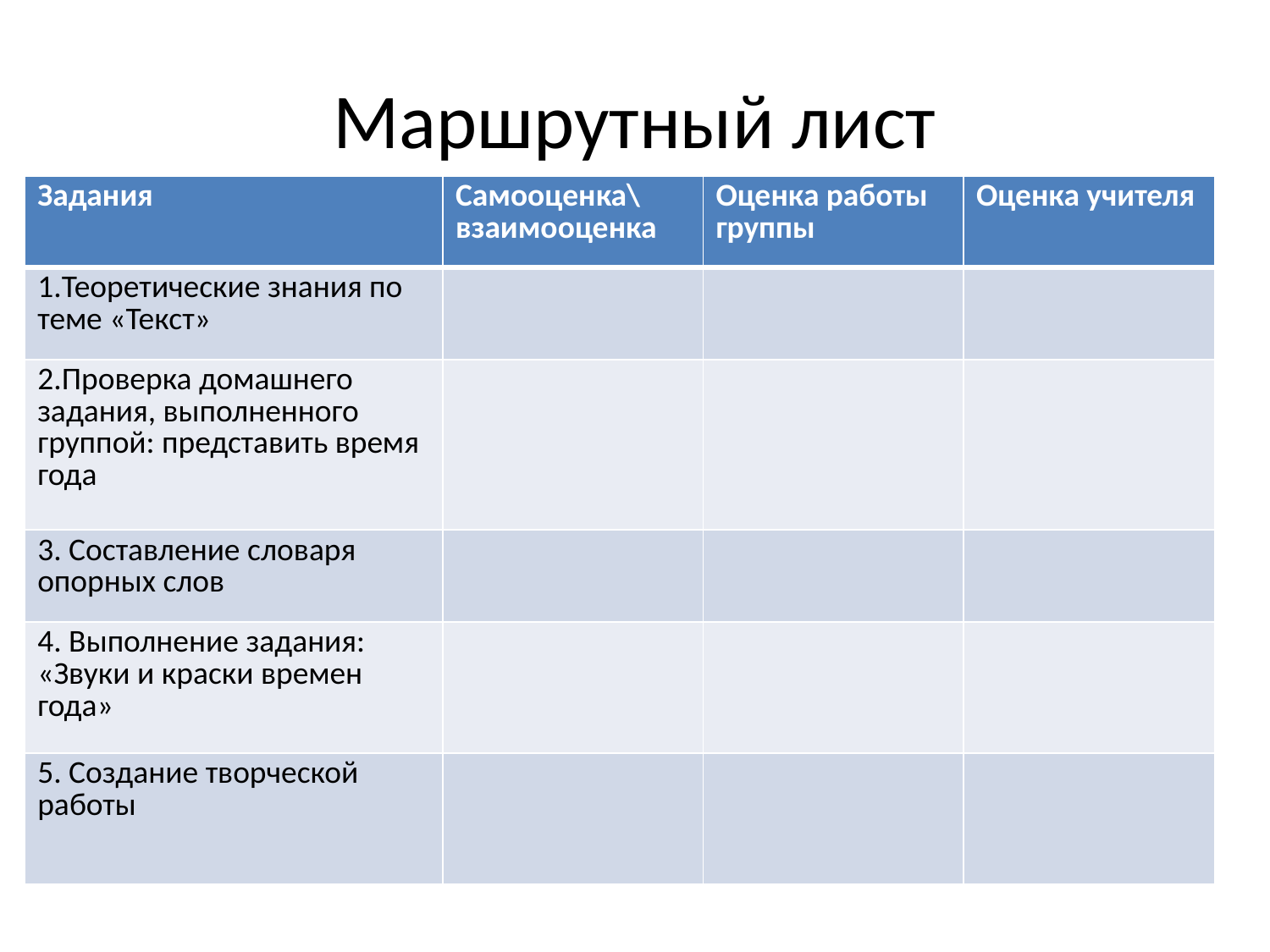

# Маршрутный лист
| Задания | Самооценка\ взаимооценка | Оценка работы группы | Оценка учителя |
| --- | --- | --- | --- |
| 1.Теоретические знания по теме «Текст» |  |  |  |
| 2.Проверка домашнего задания, выполненного группой: представить время года |  |  |  |
| 3. Составление словаря опорных слов |  |  |  |
| 4. Выполнение задания: «Звуки и краски времен года» |  |  |  |
| 5. Создание творческой работы |  |  |  |